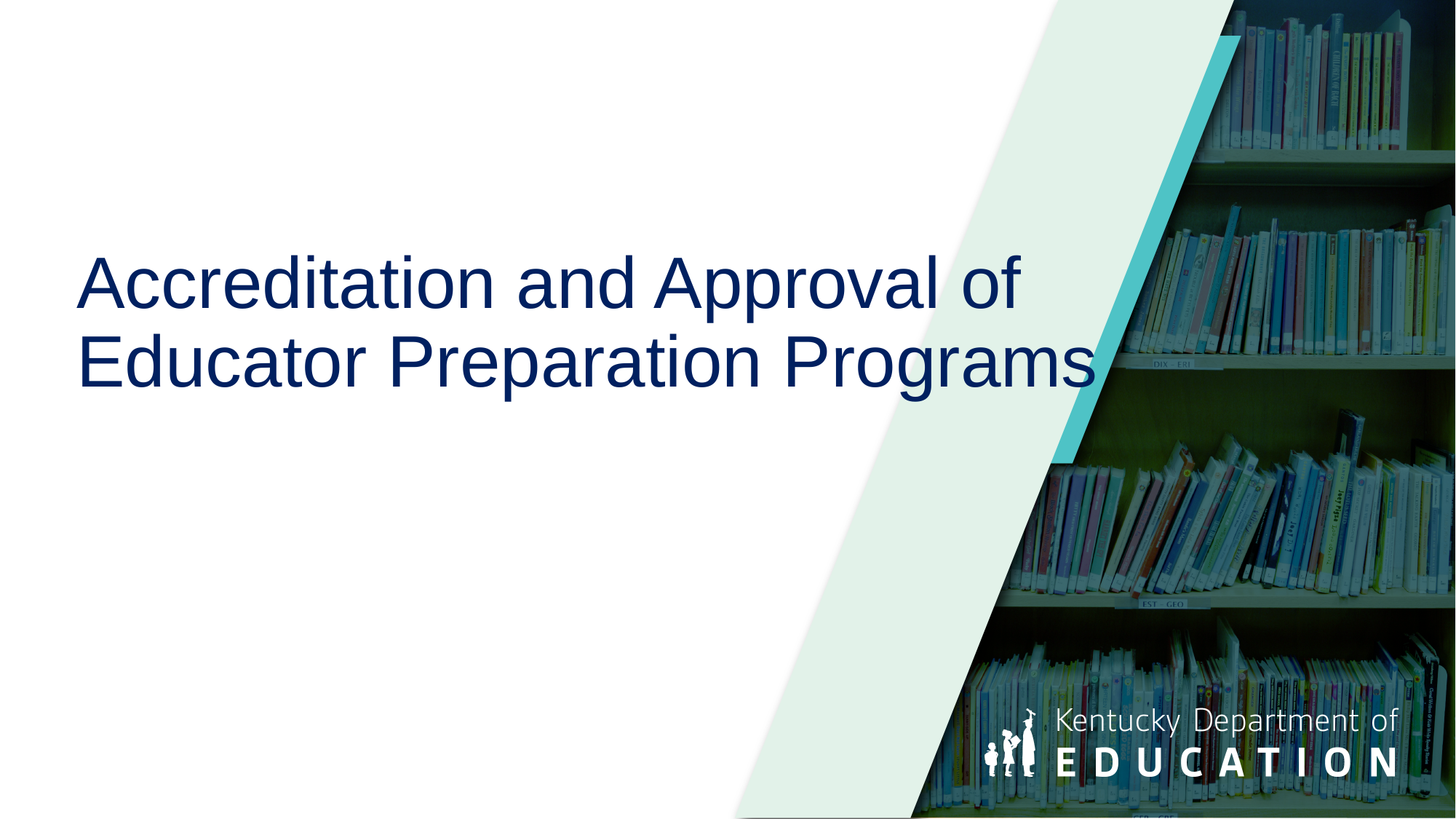

# Accreditation and Approval of Educator Preparation Programs